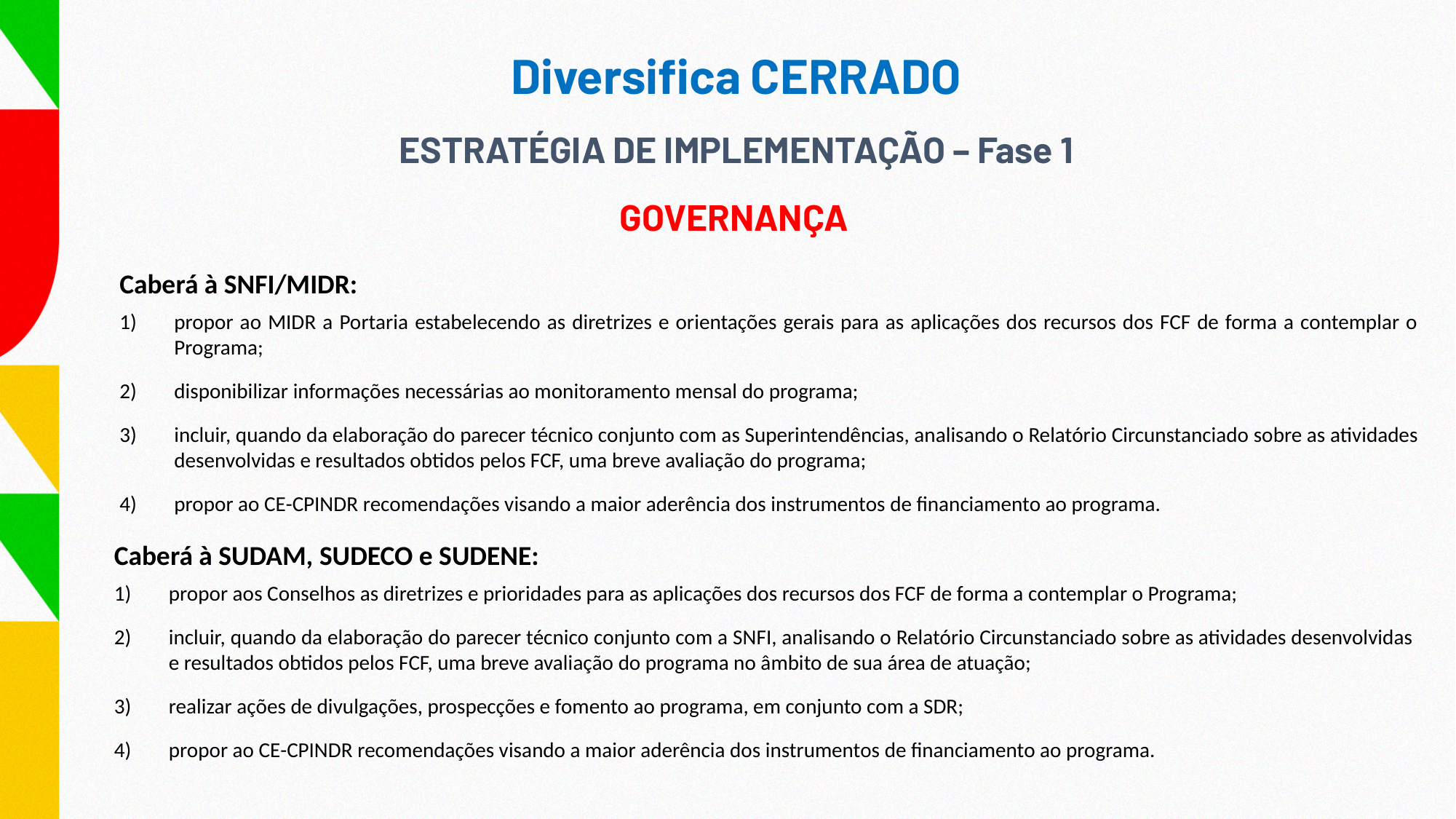

Diversifica CERRADO
ESTRATÉGIA DE IMPLEMENTAÇÃO – Fase 1
GOVERNANÇA
Caberá à SNFI/MIDR:
propor ao MIDR a Portaria estabelecendo as diretrizes e orientações gerais para as aplicações dos recursos dos FCF de forma a contemplar o Programa;
disponibilizar informações necessárias ao monitoramento mensal do programa;
incluir, quando da elaboração do parecer técnico conjunto com as Superintendências, analisando o Relatório Circunstanciado sobre as atividades desenvolvidas e resultados obtidos pelos FCF, uma breve avaliação do programa;
propor ao CE-CPINDR recomendações visando a maior aderência dos instrumentos de financiamento ao programa.
Caberá à SUDAM, SUDECO e SUDENE:
propor aos Conselhos as diretrizes e prioridades para as aplicações dos recursos dos FCF de forma a contemplar o Programa;
incluir, quando da elaboração do parecer técnico conjunto com a SNFI, analisando o Relatório Circunstanciado sobre as atividades desenvolvidas e resultados obtidos pelos FCF, uma breve avaliação do programa no âmbito de sua área de atuação;
realizar ações de divulgações, prospecções e fomento ao programa, em conjunto com a SDR;
propor ao CE-CPINDR recomendações visando a maior aderência dos instrumentos de financiamento ao programa.